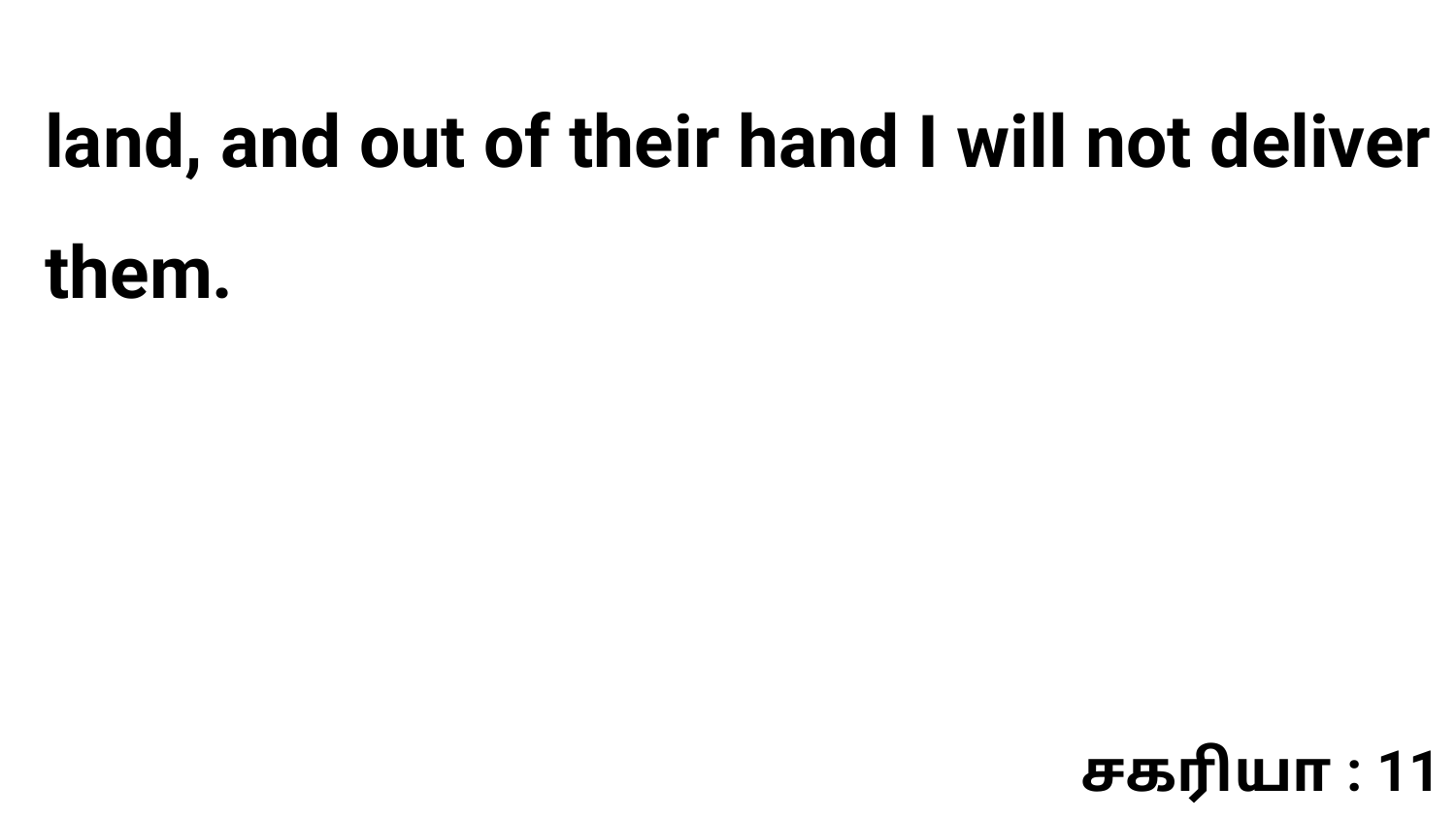

land, and out of their hand I will not deliver them.
சகரியா : 11